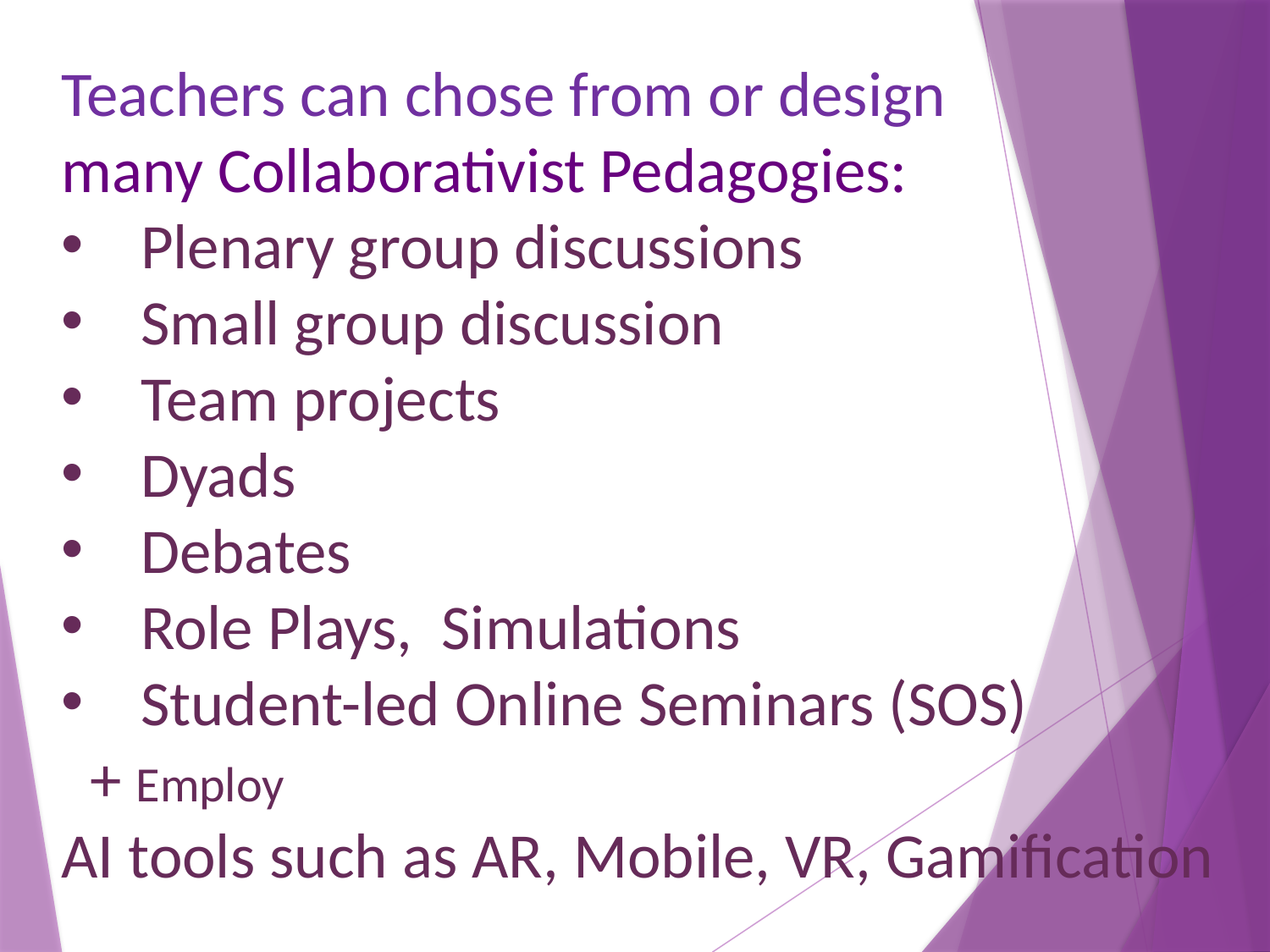

Teachers can chose from or design
many Collaborativist Pedagogies:
Plenary group discussions
Small group discussion
Team projects
Dyads
Debates
Role Plays,  Simulations
Student-led Online Seminars (SOS)
  + Employ
AI tools such as AR, Mobile, VR, Gamification